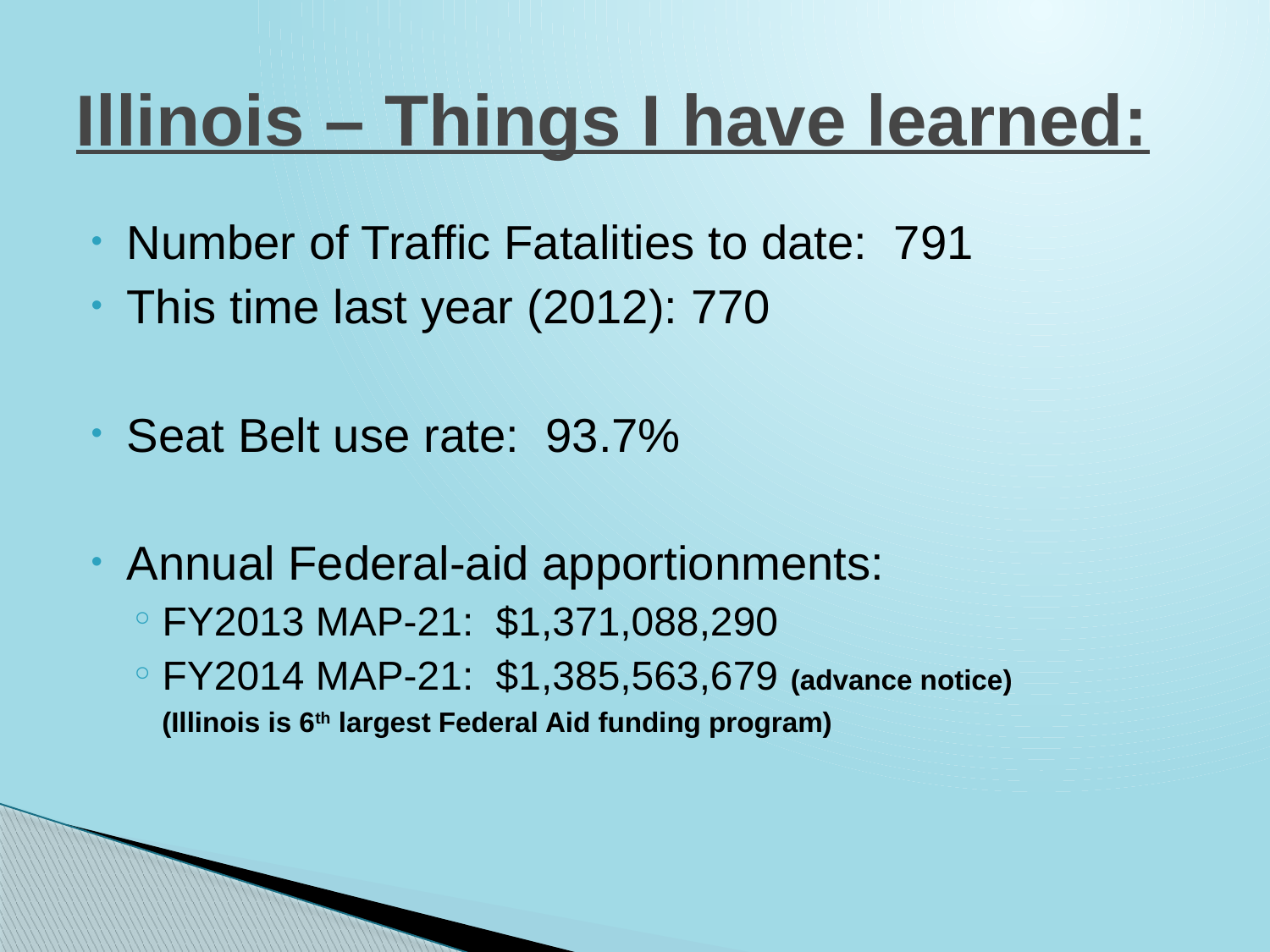

# Illinois – Things I have learned:
Number of Traffic Fatalities to date:  791
This time last year (2012): 770

Seat Belt use rate:  93.7%

Annual Federal-aid apportionments:
FY2013 MAP-21:  $1,371,088,290
FY2014 MAP-21:  $1,385,563,679 (advance notice)
    (Illinois is 6th largest Federal Aid funding program)